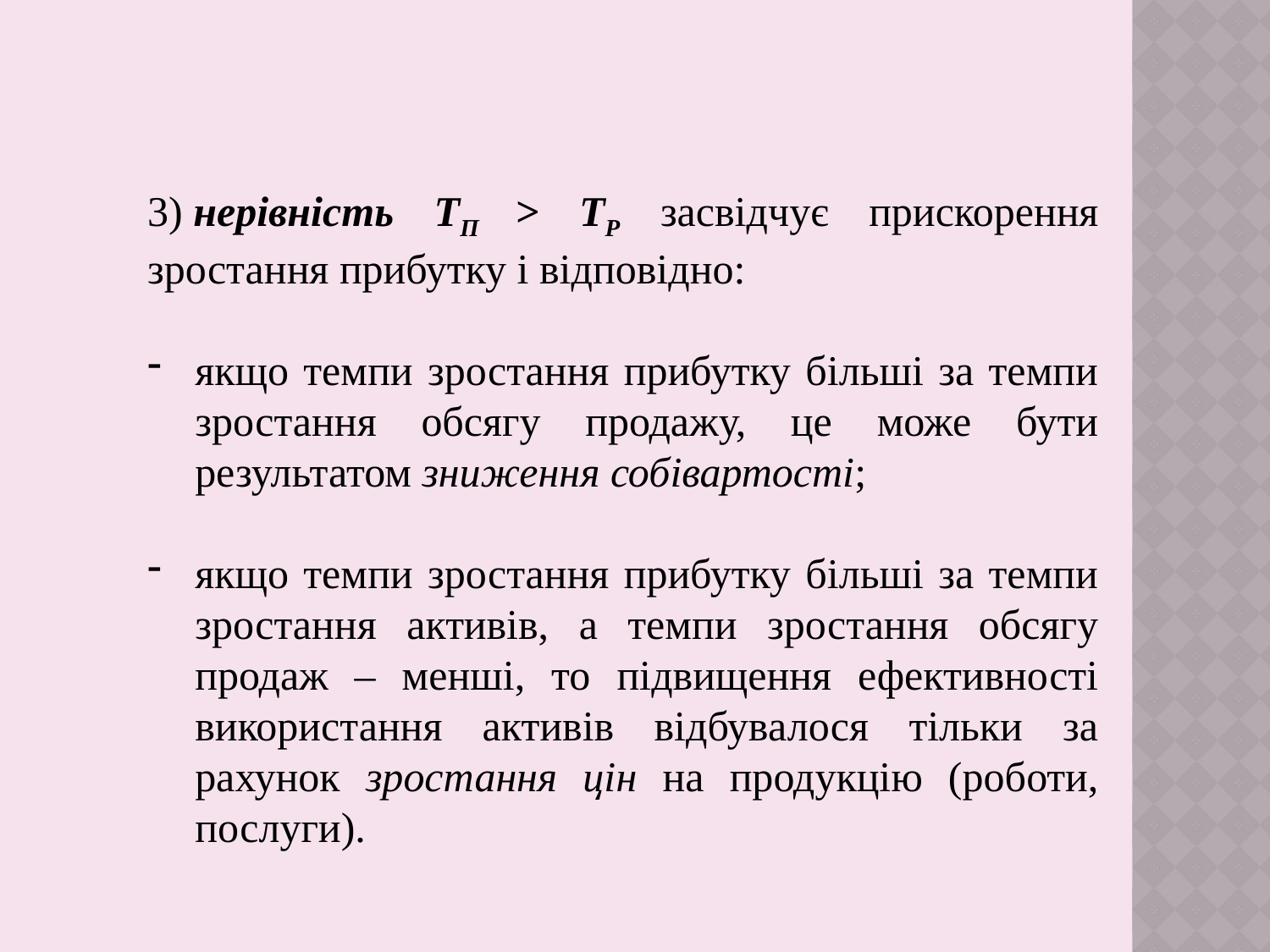

3) нерівність ТП > ТР засвідчує прискорення зростання прибутку і відповідно:

якщо темпи зростання прибутку більші за темпи зростання обсягу продажу, це може бути результатом зниження собівартості;

якщо темпи зростання прибутку більші за темпи зростання активів, а темпи зростання обсягу продаж – менші, то підвищення ефективності використання активів відбувалося тільки за рахунок зростання цін на продукцію (роботи, послуги).